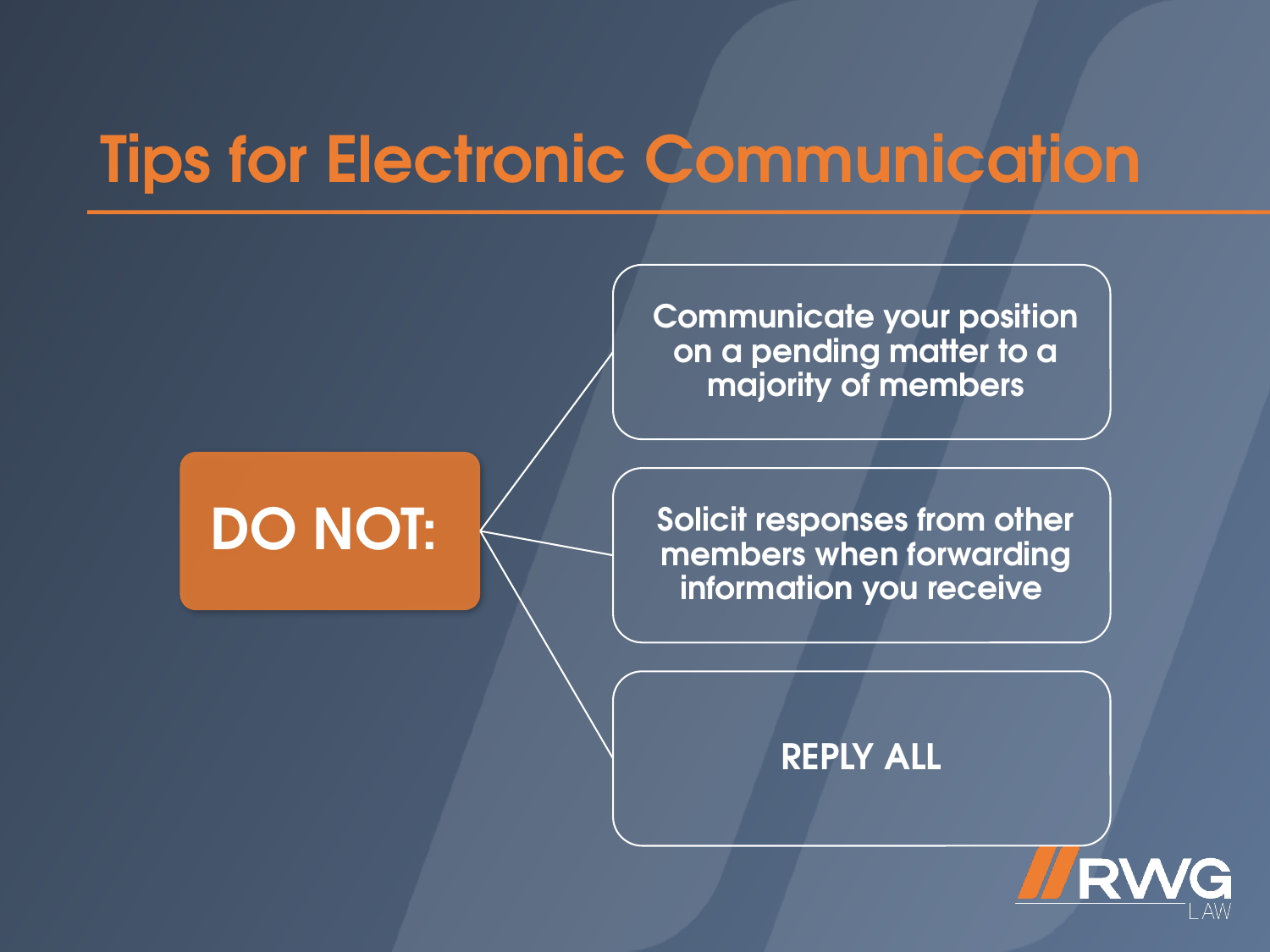

# Tips for Electronic Communication
DO NOT:

Communicate your position on a pending matter to a majority of members

Solicit responses from other members when forwarding information you receive

REPLY ALL